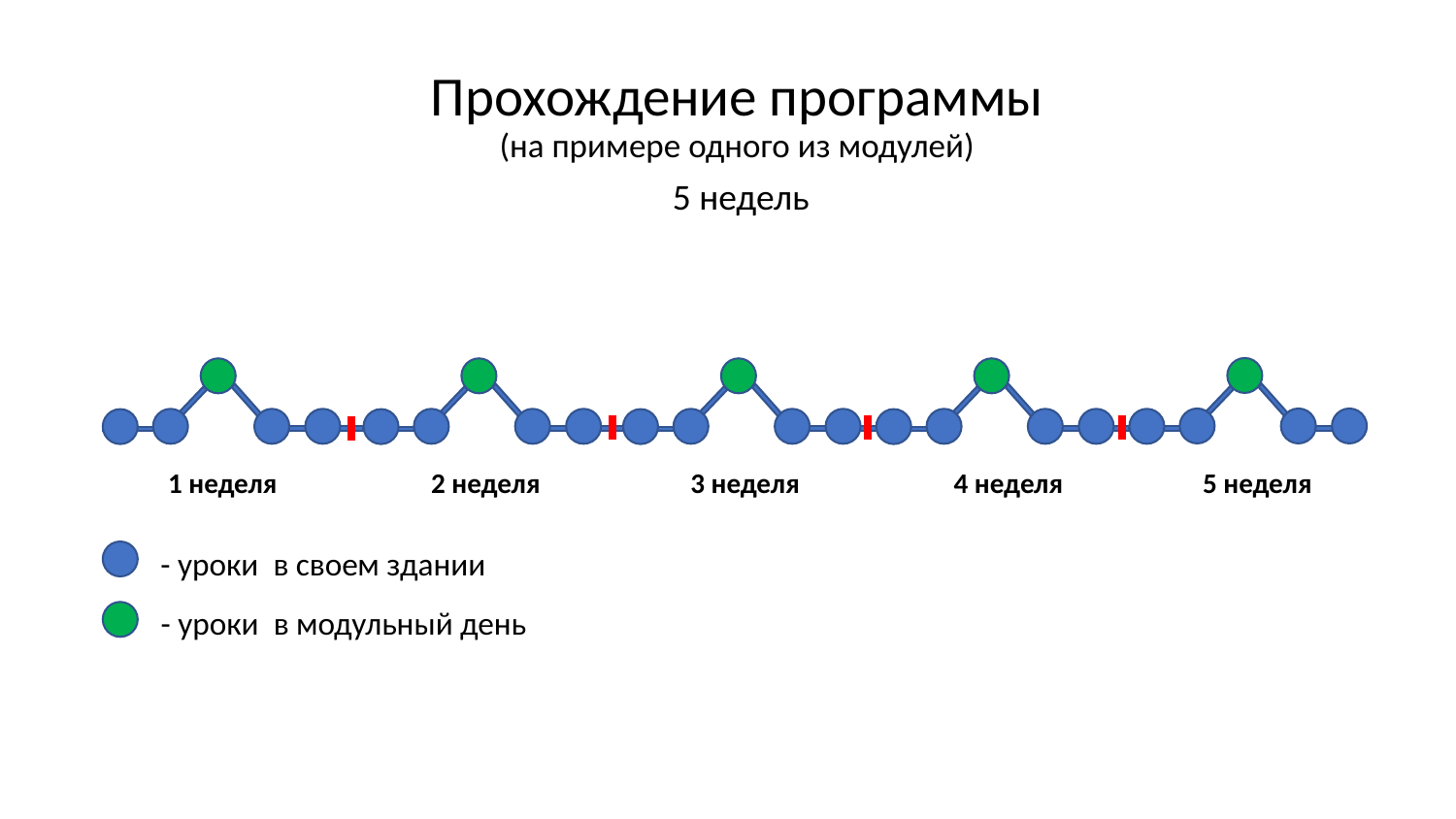

# Прохождение программы (на примере одного из модулей)
5 недель

5 неделя
4 неделя
3 неделя
2 неделя
1 неделя
- уроки  в своем здании

- уроки  в модульный день